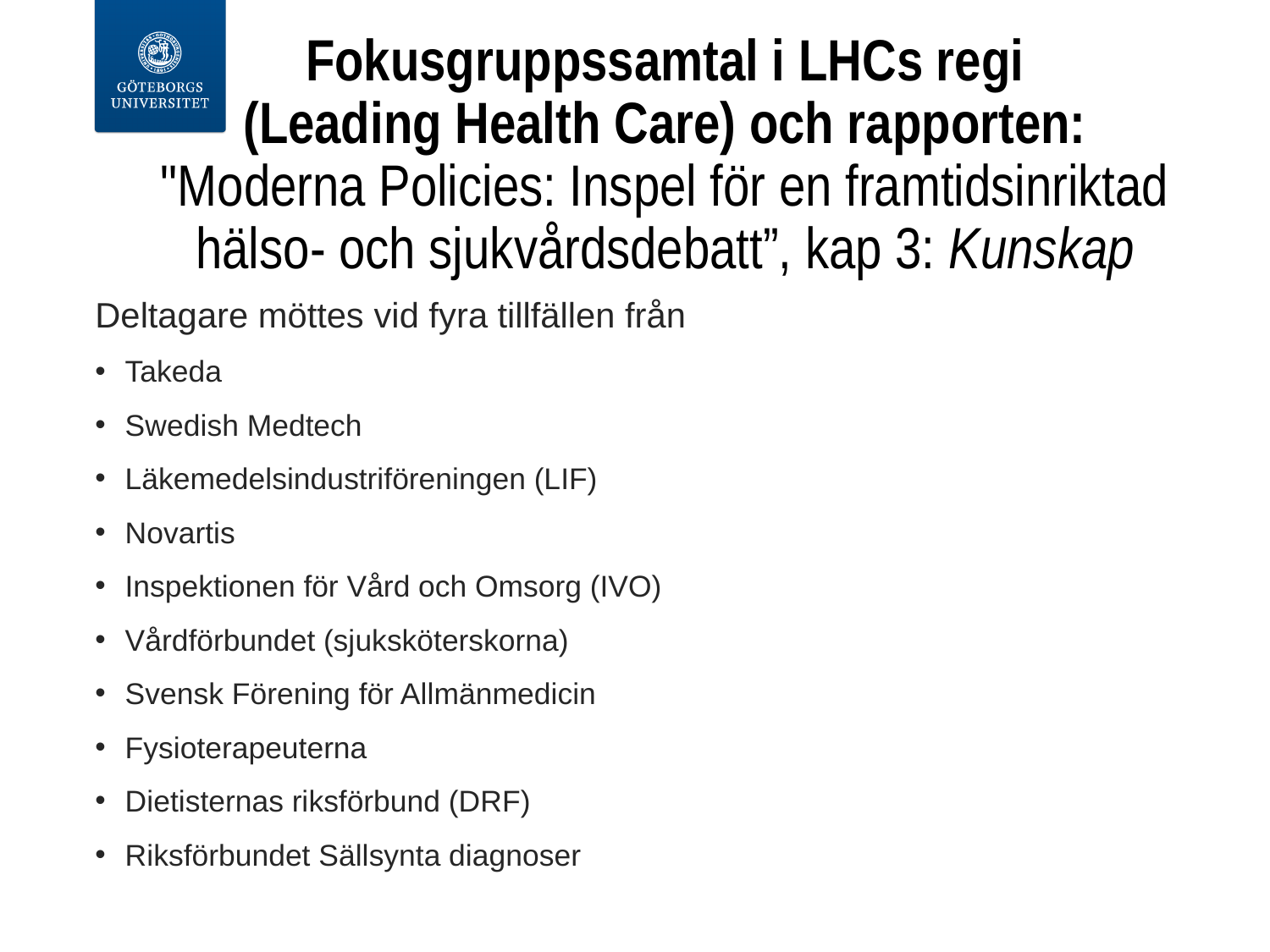

# Fokusgruppssamtal i LHCs regi (Leading Health Care) och rapporten: "Moderna Policies: Inspel för en framtidsinriktad hälso- och sjukvårdsdebatt”, kap 3: Kunskap
Deltagare möttes vid fyra tillfällen från
Takeda
Swedish Medtech
Läkemedelsindustriföreningen (LIF)
Novartis
Inspektionen för Vård och Omsorg (IVO)
Vårdförbundet (sjuksköterskorna)
Svensk Förening för Allmänmedicin
Fysioterapeuterna
Dietisternas riksförbund (DRF)
Riksförbundet Sällsynta diagnoser